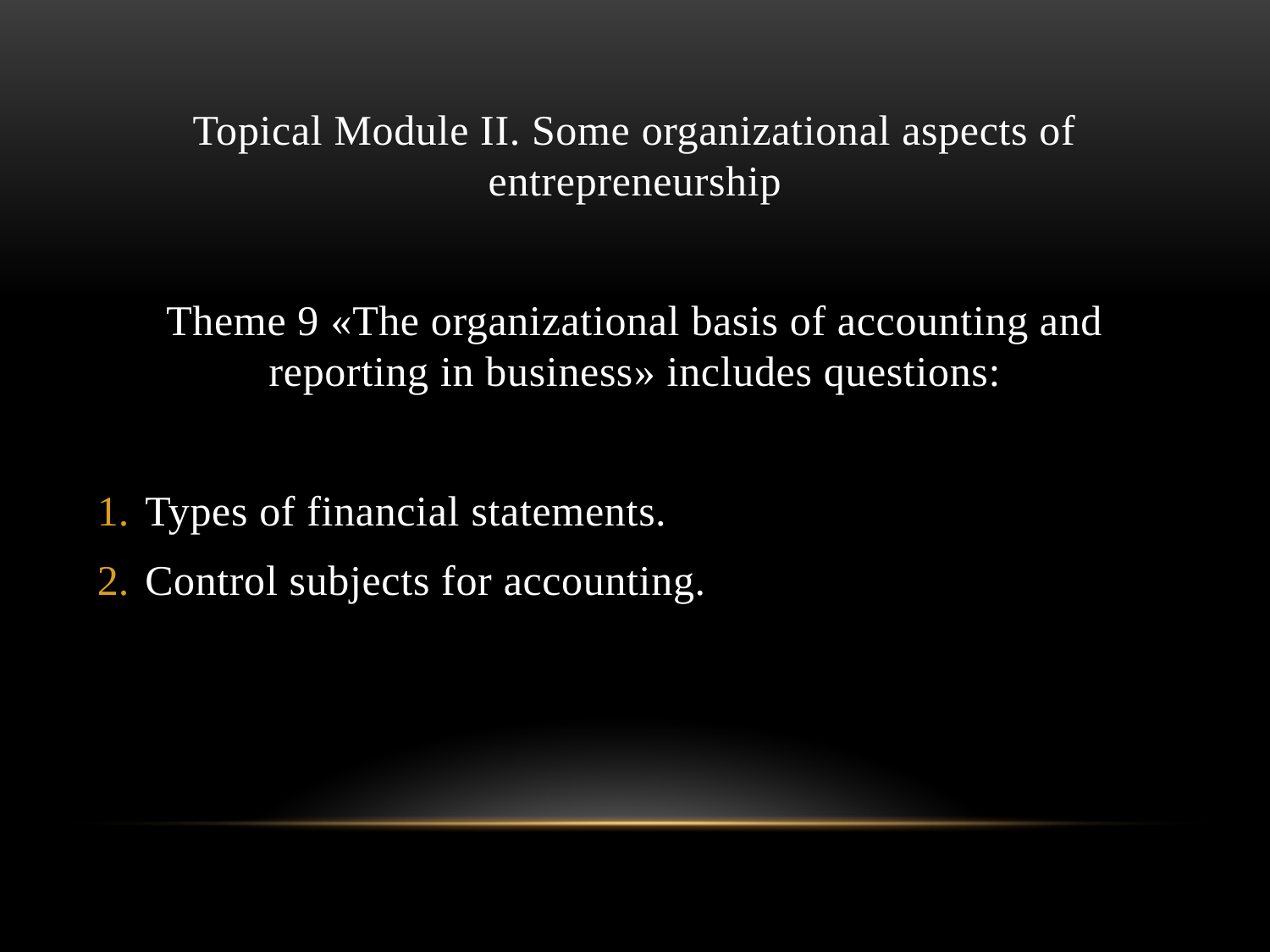

Topical Module II. Some organizational aspects of entrepreneurship

Theme 9 «The organizational basis of accounting and reporting in business» includes questions:

Types of financial statements.
Control subjects for accounting.